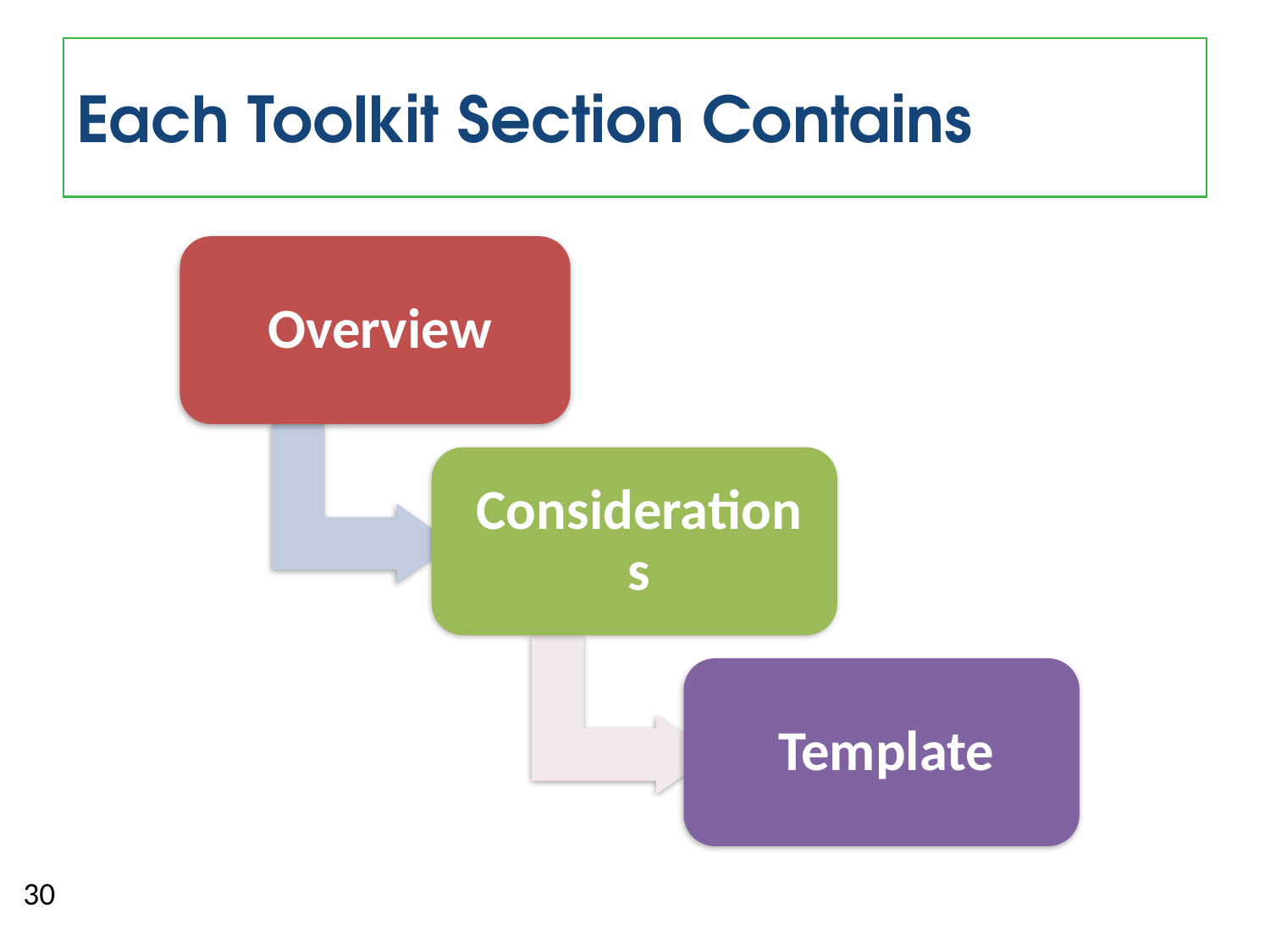

# Each Toolkit Section Contains
Overview
Considerations
Template